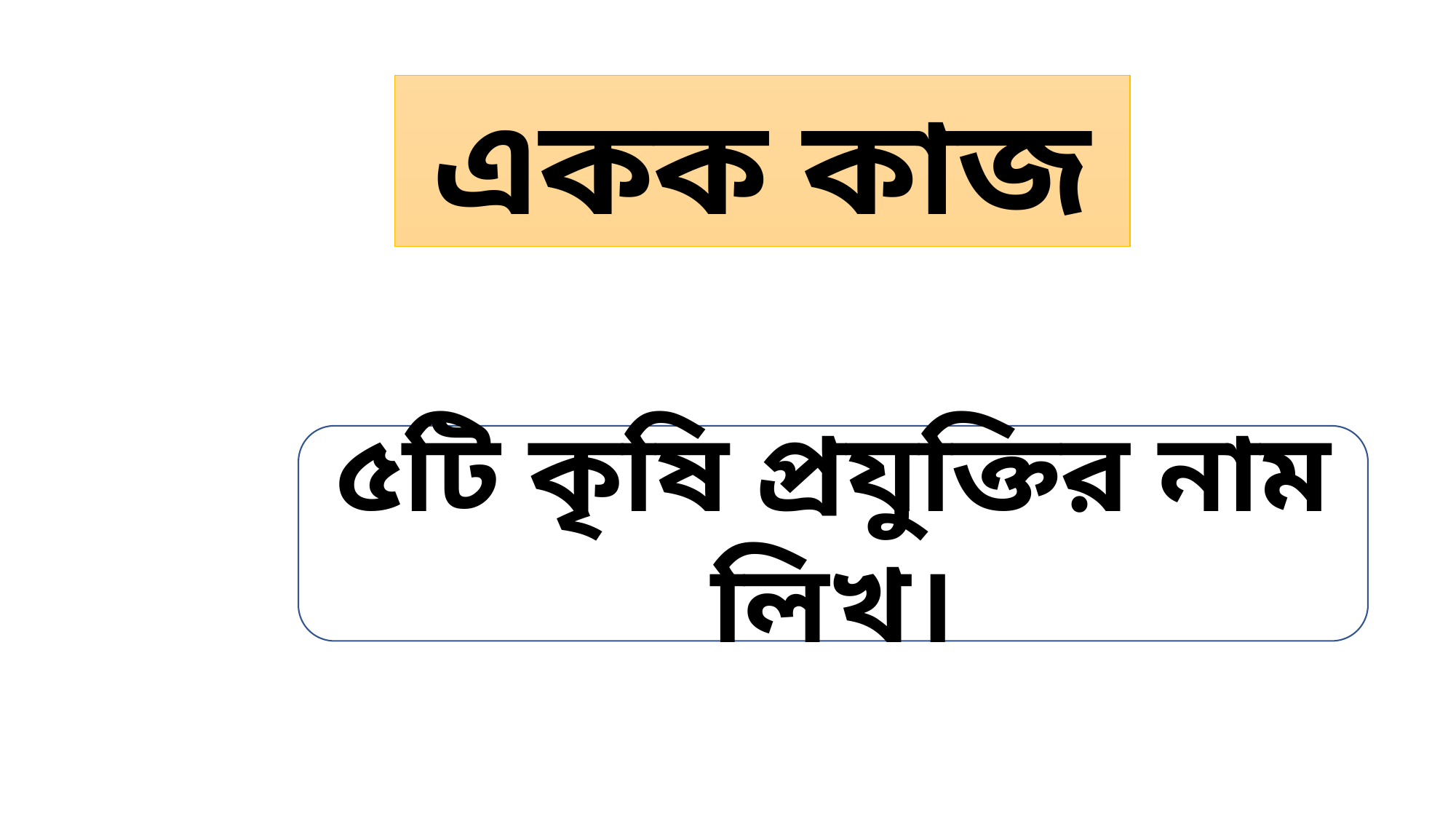

একক কাজ
৫টি কৃষি প্রযুক্তির নাম লিখ।